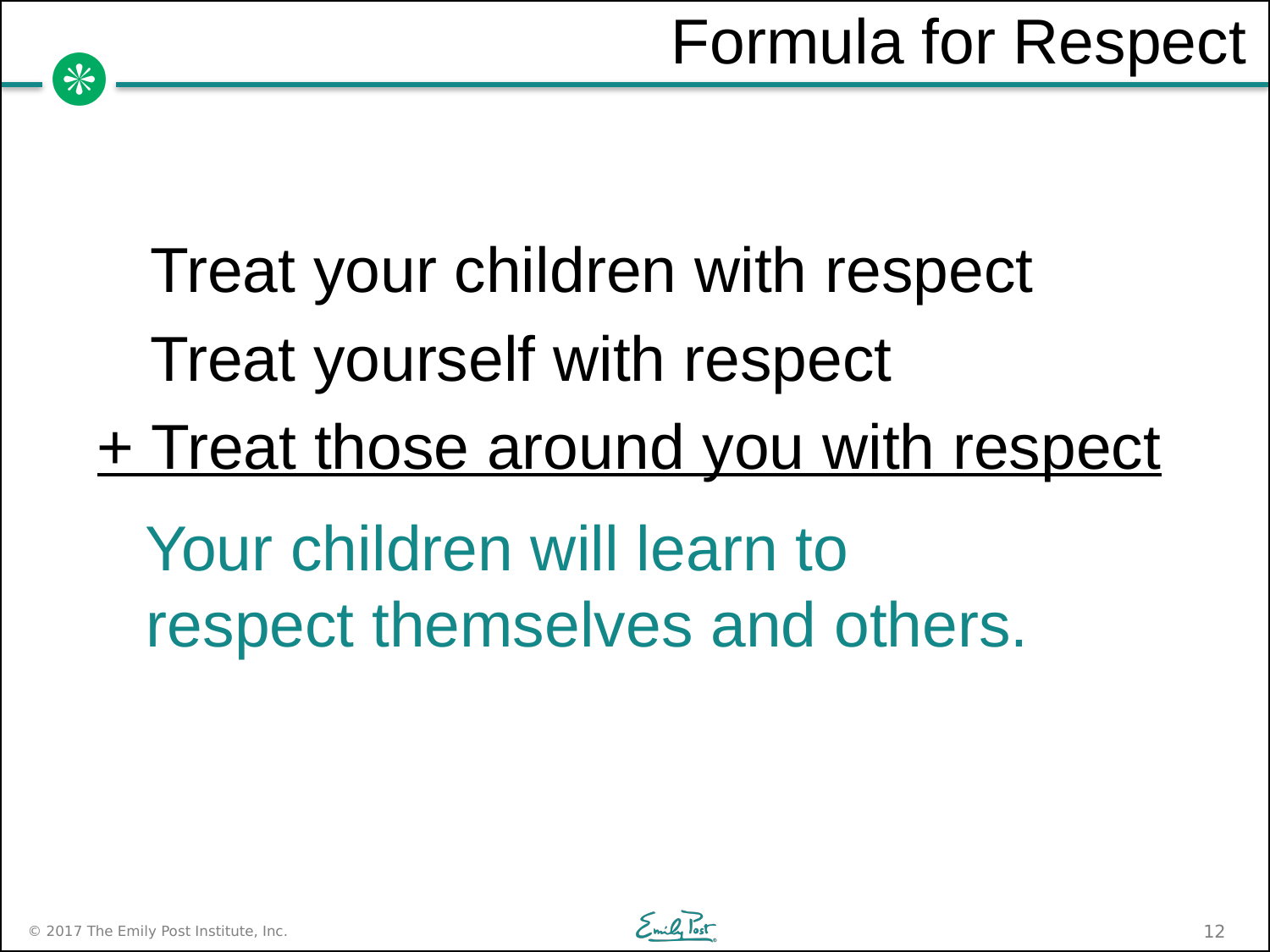

# Formula for Respect
   Treat your children with respect
   Treat yourself with respect
+ Treat those around you with respect
 Your children will learn to
 respect themselves and others.